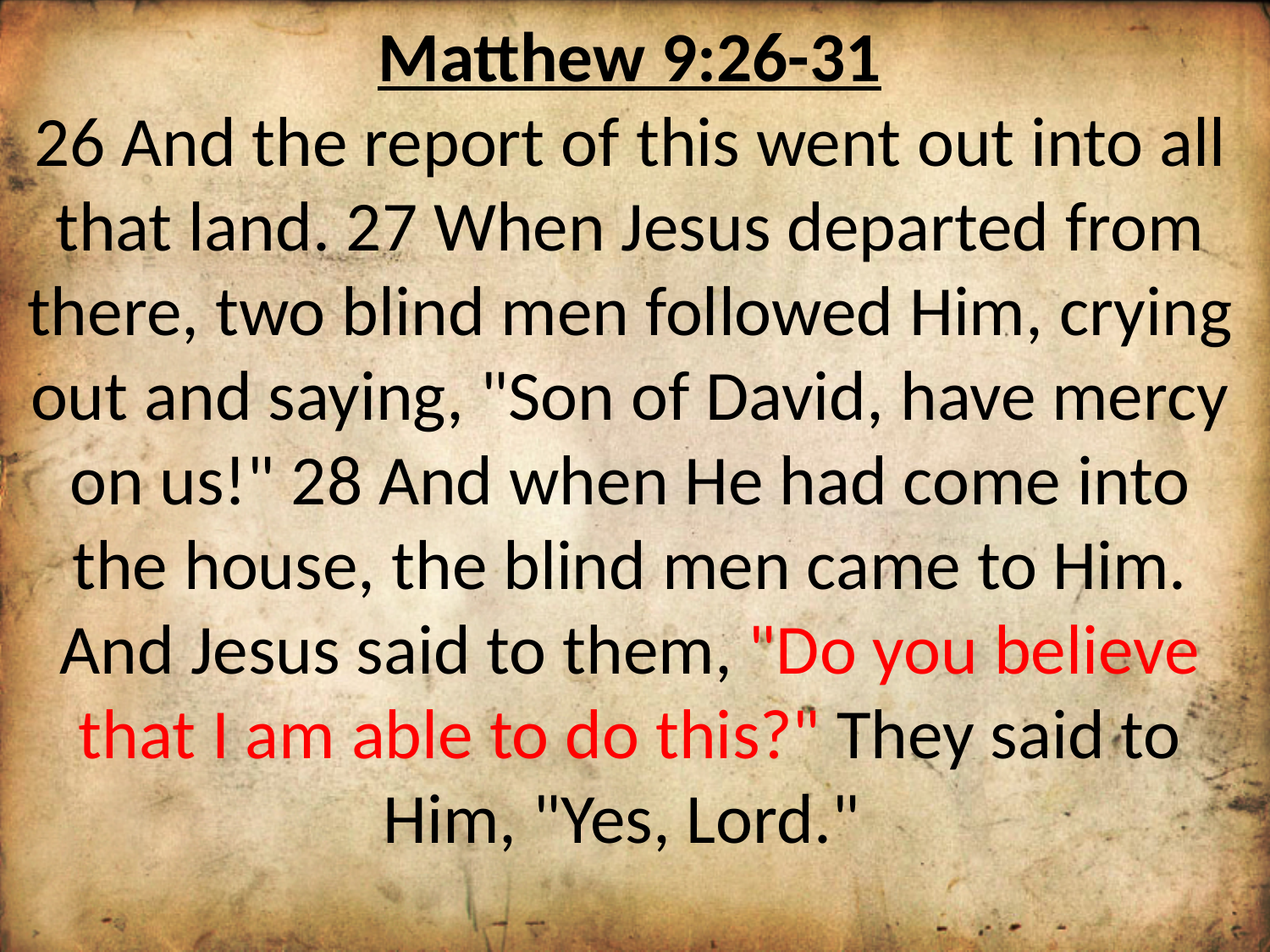

Matthew 9:26-31
26 And the report of this went out into all that land. 27 When Jesus departed from there, two blind men followed Him, crying out and saying, "Son of David, have mercy on us!" 28 And when He had come into the house, the blind men came to Him. And Jesus said to them, "Do you believe that I am able to do this?" They said to Him, "Yes, Lord."